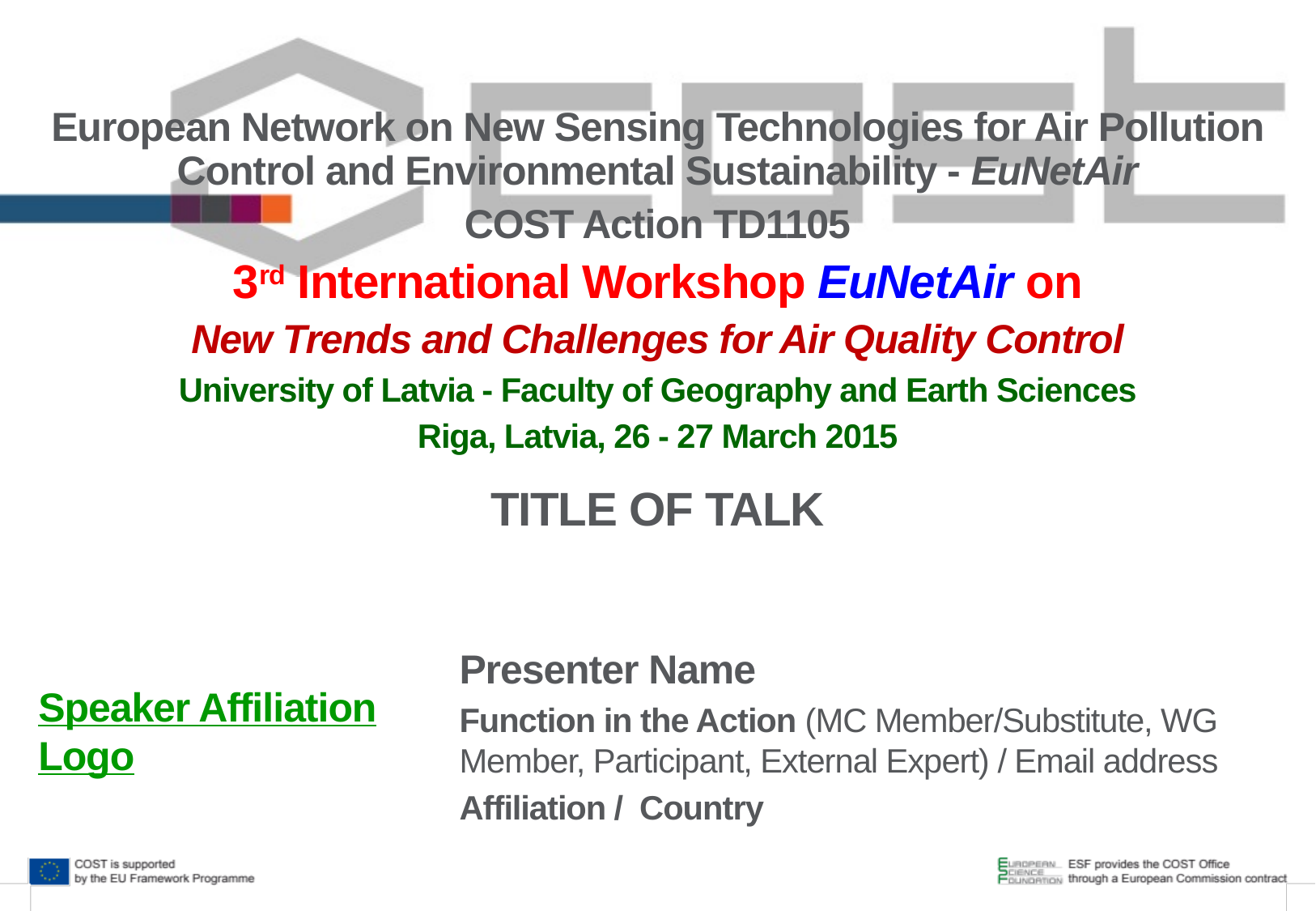

European Network on New Sensing Technologies for Air Pollution Control and Environmental Sustainability - EuNetAir
COST Action TD1105
3rd International Workshop EuNetAir on
New Trends and Challenges for Air Quality Control
University of Latvia - Faculty of Geography and Earth Sciences
Riga, Latvia, 26 - 27 March 2015

TITLE OF TALK

Presenter Name
Function in the Action (MC Member/Substitute, WG Member, Participant, External Expert) / Email address
Affiliation /  Country
Speaker Affiliation Logo